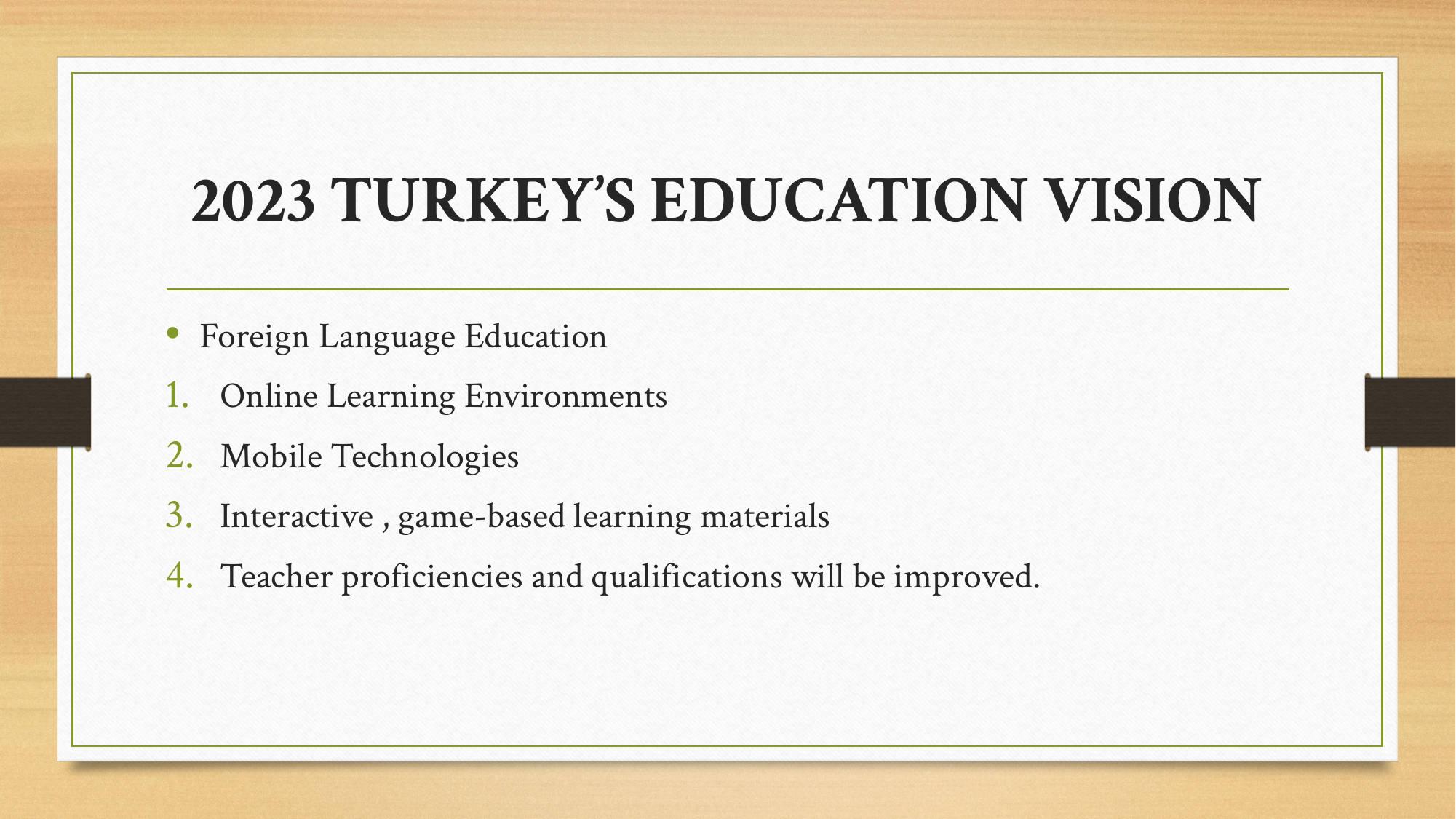

# 2023 TURKEY’S EDUCATION VISION
Foreign Language Education
Online Learning Environments
Mobile Technologies
Interactive , game-based learning materials
Teacher proficiencies and qualifications will be improved.